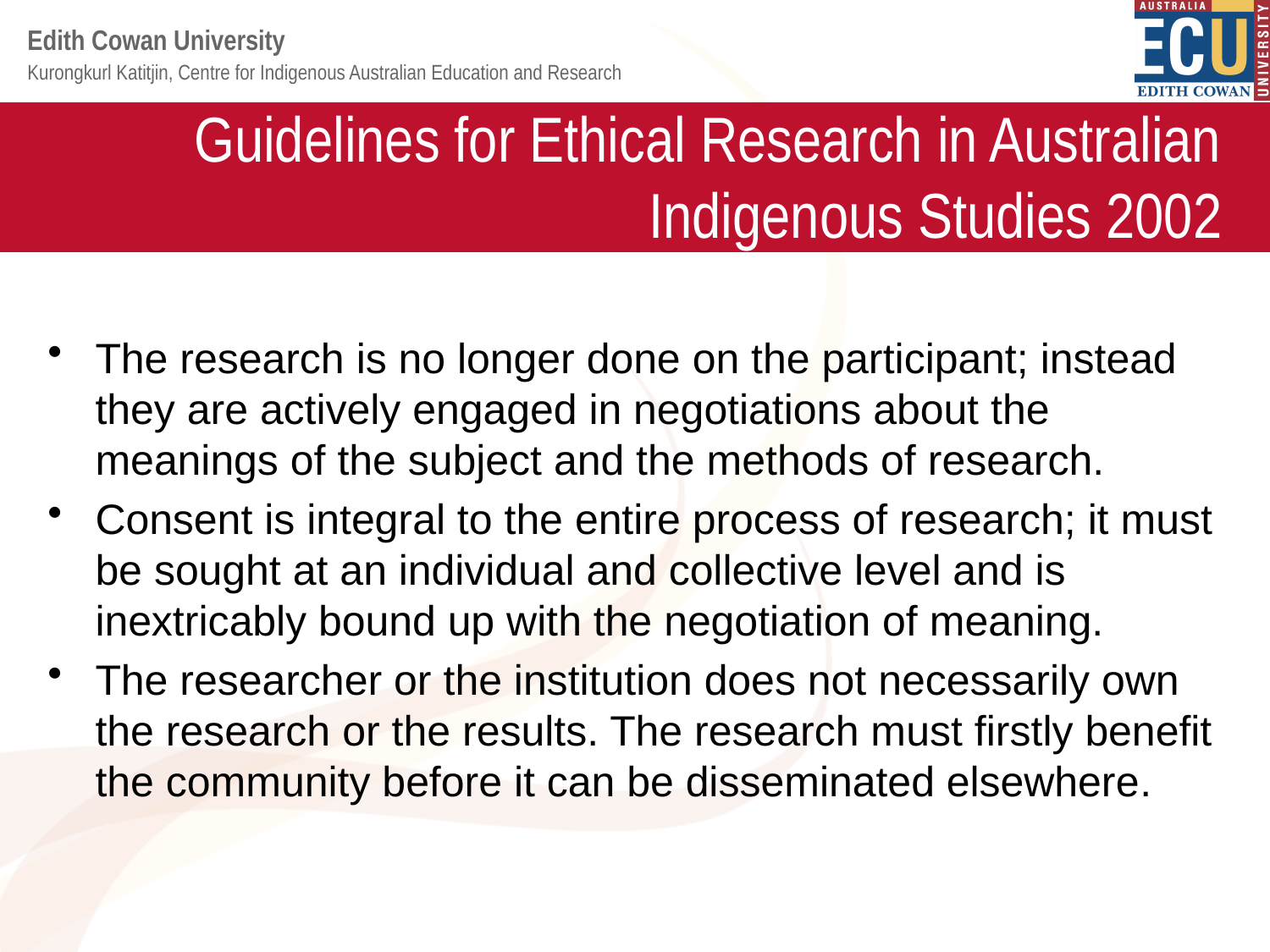

# Guidelines for Ethical Research in Australian Indigenous Studies 2002

The research is no longer done on the participant; instead they are actively engaged in negotiations about the meanings of the subject and the methods of research.
Consent is integral to the entire process of research; it must be sought at an individual and collective level and is inextricably bound up with the negotiation of meaning.
The researcher or the institution does not necessarily own the research or the results. The research must firstly benefit the community before it can be disseminated elsewhere.